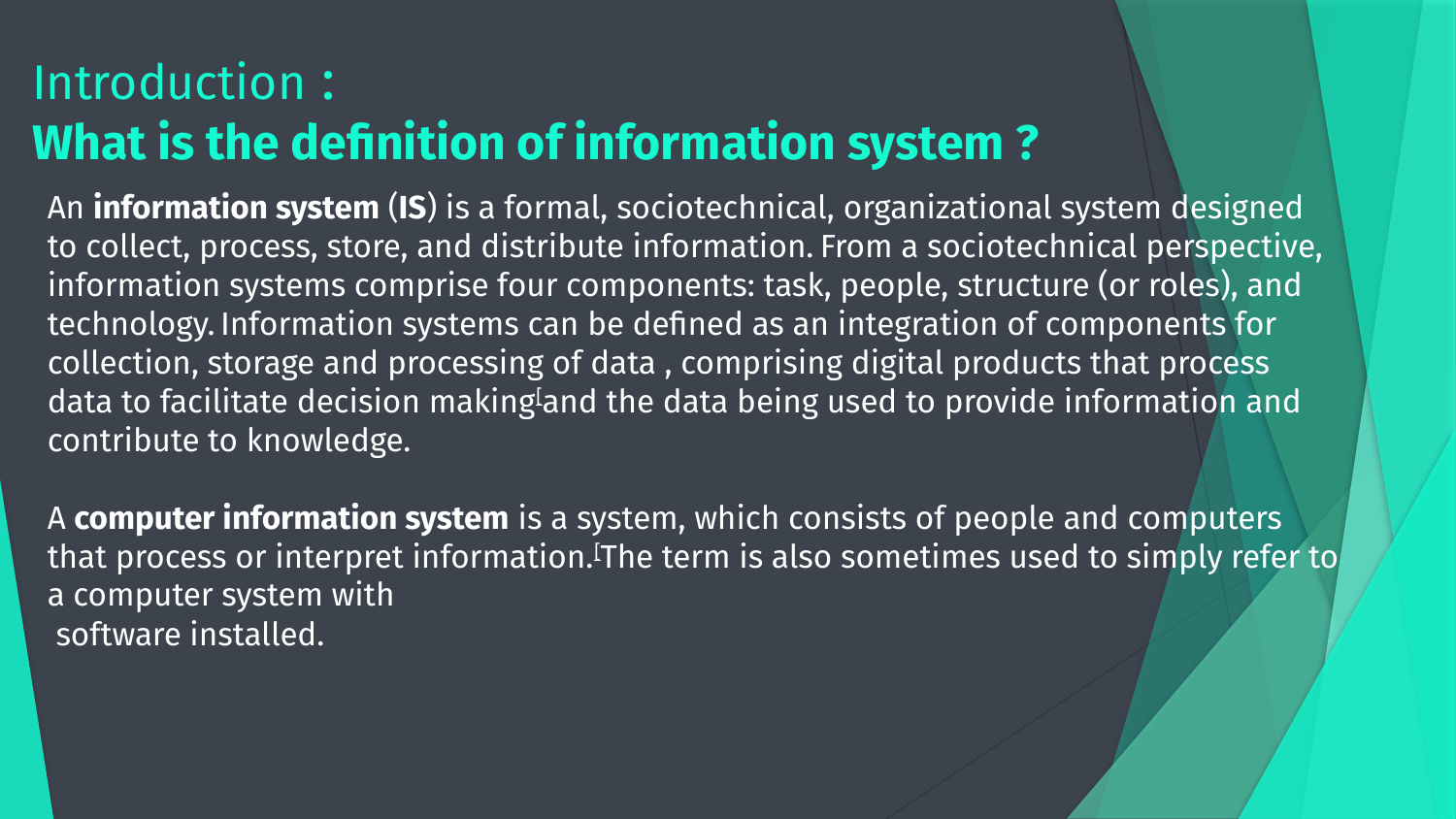

# Introduction : What is the definition of information system ?
An information system (IS) is a formal, sociotechnical, organizational system designed to collect, process, store, and distribute information. From a sociotechnical perspective, information systems comprise four components: task, people, structure (or roles), and technology. Information systems can be defined as an integration of components for collection, storage and processing of data , comprising digital products that process data to facilitate decision making[and the data being used to provide information and contribute to knowledge.

A computer information system is a system, which consists of people and computers that process or interpret information.[The term is also sometimes used to simply refer to a computer system with
 software installed.